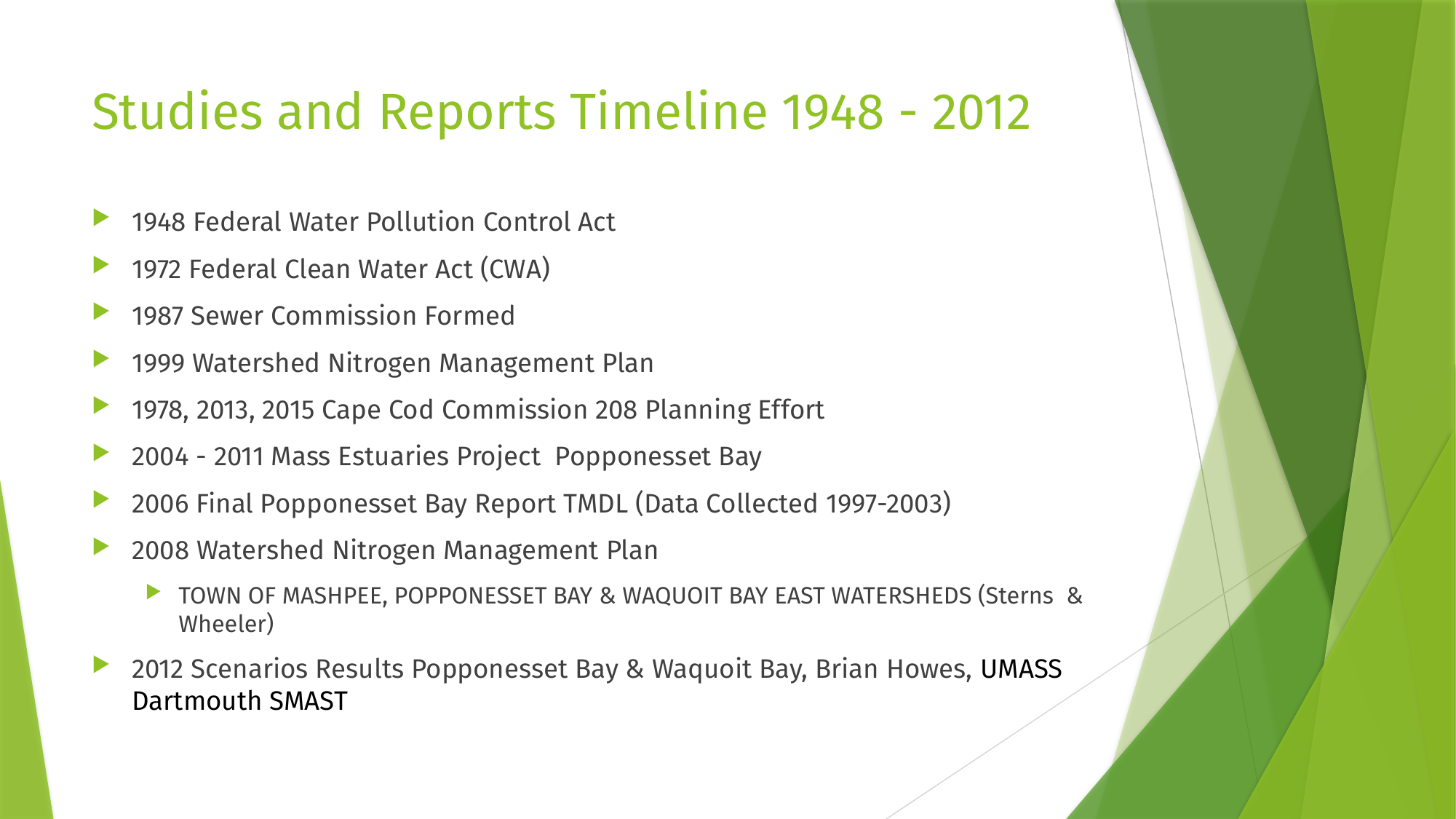

# Studies and Reports Timeline 1948 - 2012
1948 Federal Water Pollution Control Act
1972 Federal Clean Water Act (CWA)
1987 Sewer Commission Formed
1999 Watershed Nitrogen Management Plan
1978, 2013, 2015 Cape Cod Commission 208 Planning Effort
2004 - 2011 Mass Estuaries Project  Popponesset Bay
2006 Final Popponesset Bay Report TMDL (Data Collected 1997-2003)
2008 Watershed Nitrogen Management Plan
TOWN OF MASHPEE, POPPONESSET BAY & WAQUOIT BAY EAST WATERSHEDS (Sterns  & Wheeler)
2012 Scenarios Results Popponesset Bay & Waquoit Bay, Brian Howes, UMASS Dartmouth SMAST